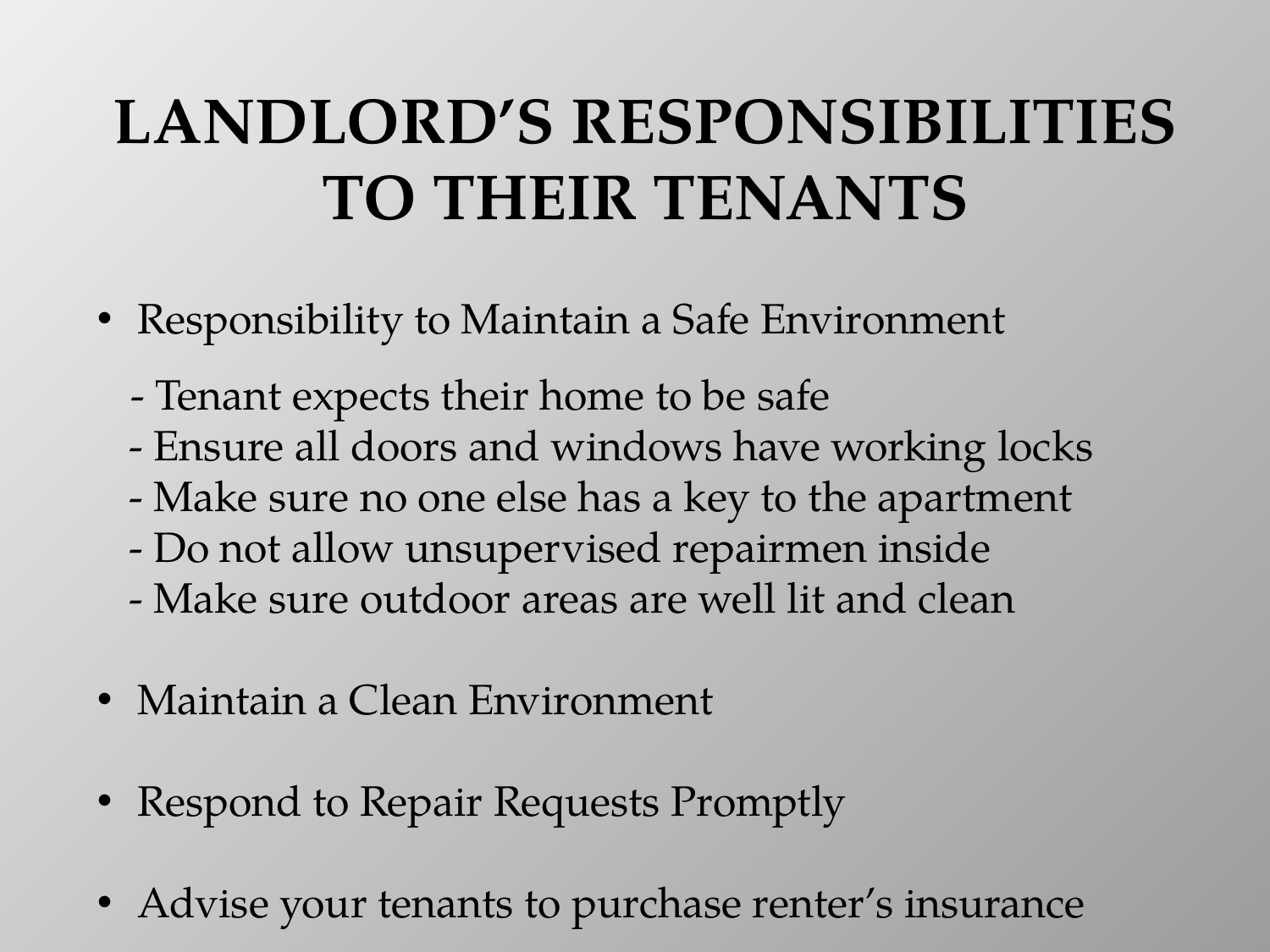

LANDLORD’S RESPONSIBILITIES TO THEIR TENANTS

 Responsibility to Maintain a Safe Environment

    - Tenant expects their home to be safe
   - Ensure all doors and windows have working locks
   - Make sure no one else has a key to the apartment
   - Do not allow unsupervised repairmen inside
   - Make sure outdoor areas are well lit and clean
 Maintain a Clean Environment
 Respond to Repair Requests Promptly
 Advise your tenants to purchase renter’s insurance